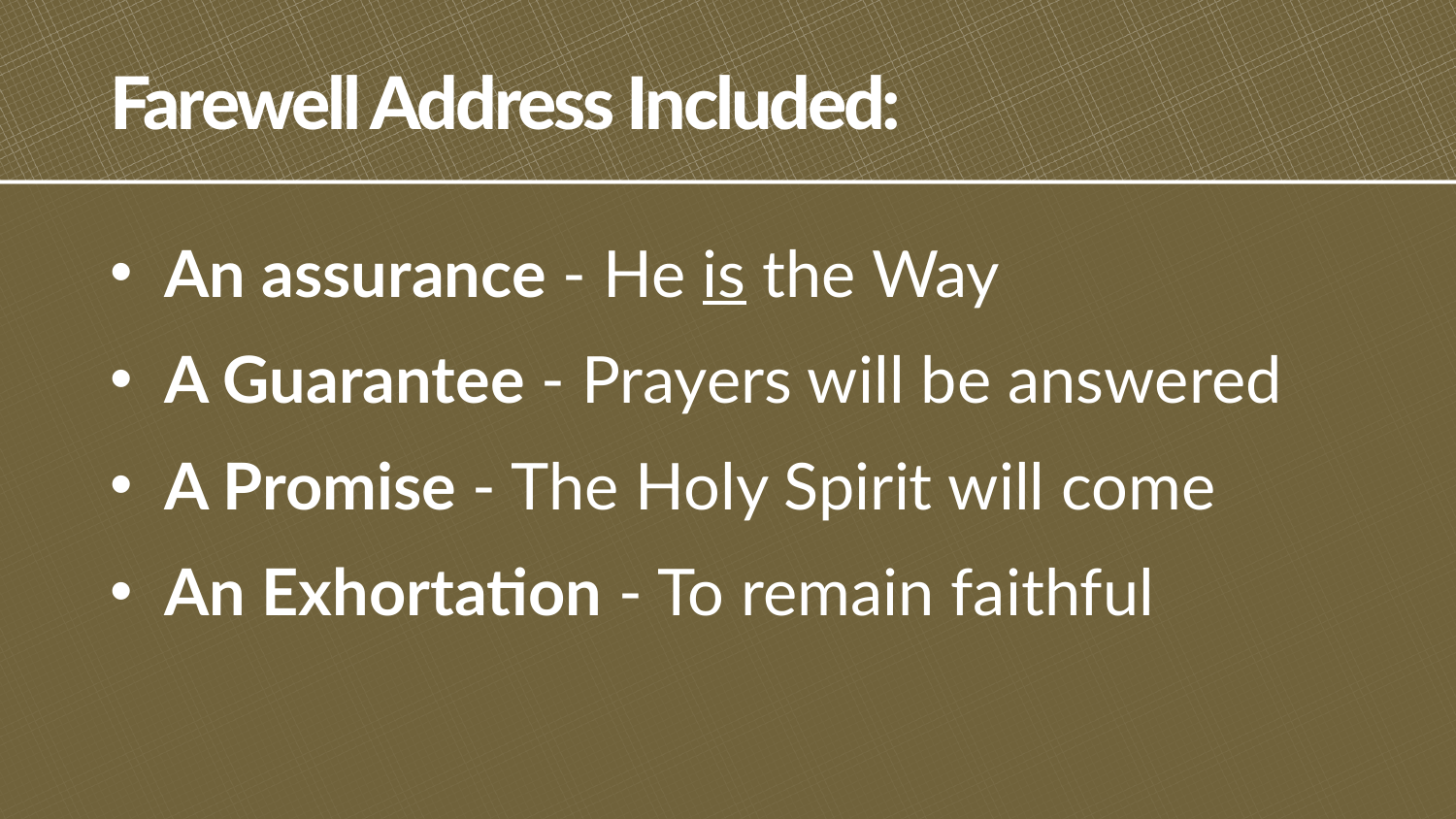

# Farewell Address Included:
An assurance - He is the Way
A Guarantee - Prayers will be answered
A Promise - The Holy Spirit will come
An Exhortation - To remain faithful